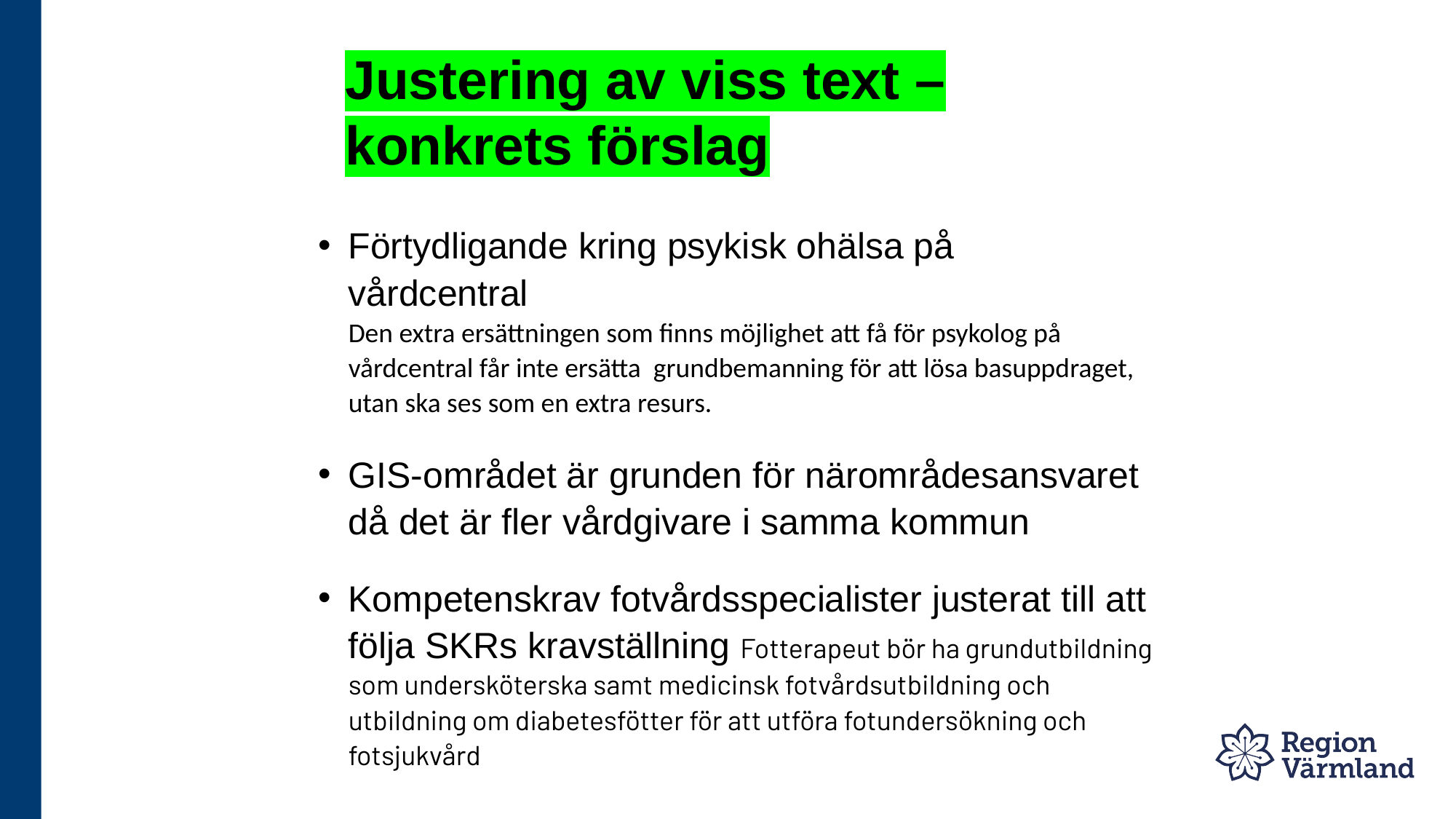

# Justering av viss text – konkrets förslag
Förtydligande kring psykisk ohälsa på    vårdcentral
Den extra ersättningen som finns möjlighet att få för psykolog på vårdcentral får inte ersätta  grundbemanning för att lösa basuppdraget, utan ska ses som en extra resurs.
GIS-området är grunden för närområdesansvaret då det är fler vårdgivare i samma kommun
Kompetenskrav fotvårdsspecialister justerat till att följa SKRs kravställning Fotterapeut bör ha grundutbildning som undersköterska samt medicinsk fotvårdsutbildning och utbildning om diabetesfötter för att utföra fotundersökning och fotsjukvård